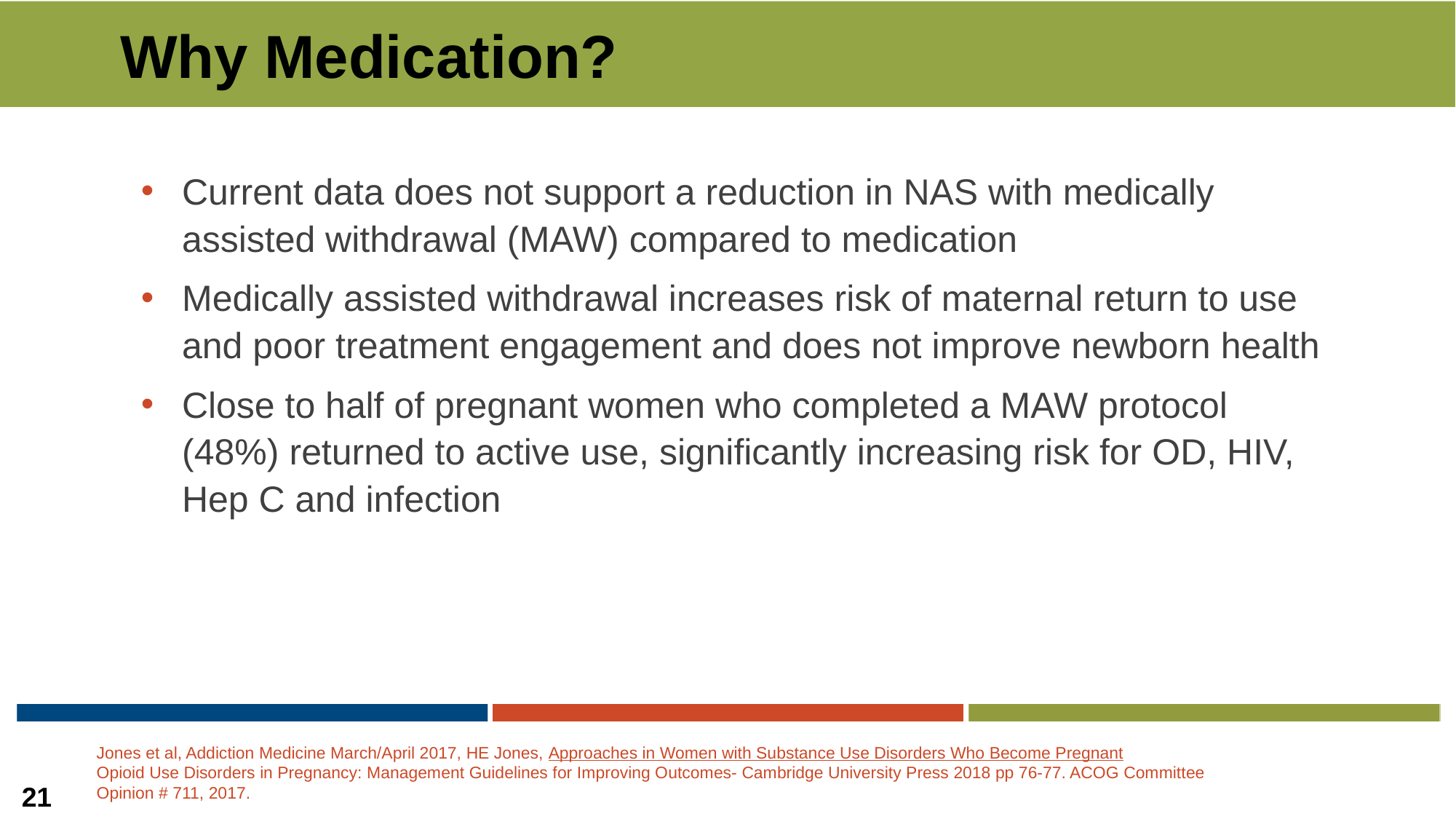

# Why Medication?
Current data does not support a reduction in NAS with medically assisted withdrawal (MAW) compared to medication
Medically assisted withdrawal increases risk of maternal return to use and poor treatment engagement and does not improve newborn health
Close to half of pregnant women who completed a MAW protocol (48%) returned to active use, significantly increasing risk for OD, HIV, Hep C and infection

Jones et al, Addiction Medicine March/April 2017, HE Jones, Approaches in Women with Substance Use Disorders Who Become Pregnant
Opioid Use Disorders in Pregnancy: Management Guidelines for Improving Outcomes- Cambridge University Press 2018 pp 76-77. ACOG Committee Opinion # 711, 2017.